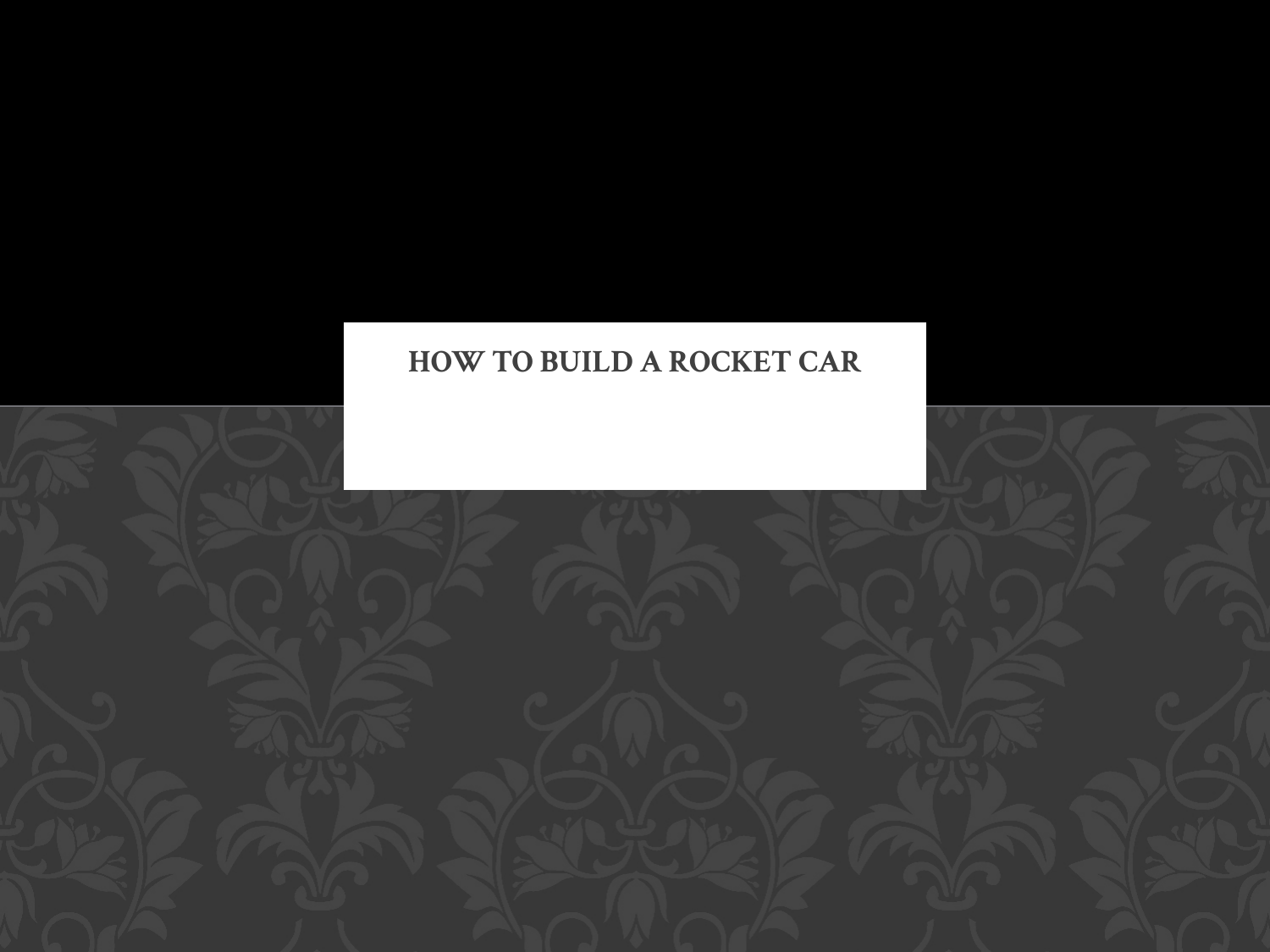

# How to build a rocket car